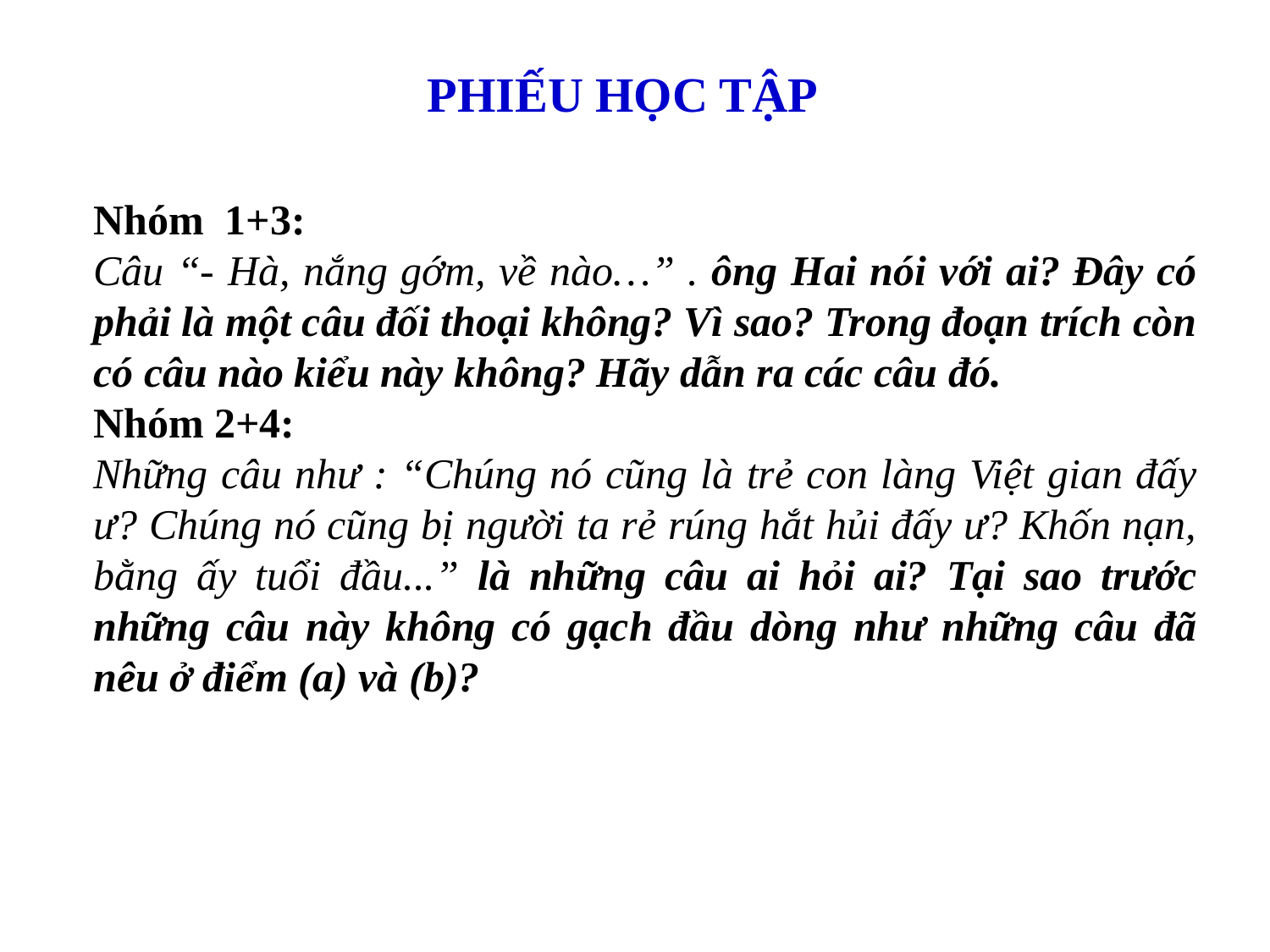

PHIẾU HỌC TẬP
Nhóm  1+3:
Câu “- Hà, nắng gớm, về nào…” . ông Hai nói với ai? Đây có phải là một câu đối thoại không? Vì sao? Trong đoạn trích còn có câu nào kiểu này không? Hãy dẫn ra các câu đó.
Nhóm 2+4:
Những câu như : “Chúng nó cũng là trẻ con làng Việt gian đấy ư? Chúng nó cũng bị người ta rẻ rúng hắt hủi đấy ư? Khốn nạn, bằng ấy tuổi đầu...” là những câu ai hỏi ai? Tại sao trước những câu này không có gạch đầu dòng như những câu đã nêu ở điểm (a) và (b)?